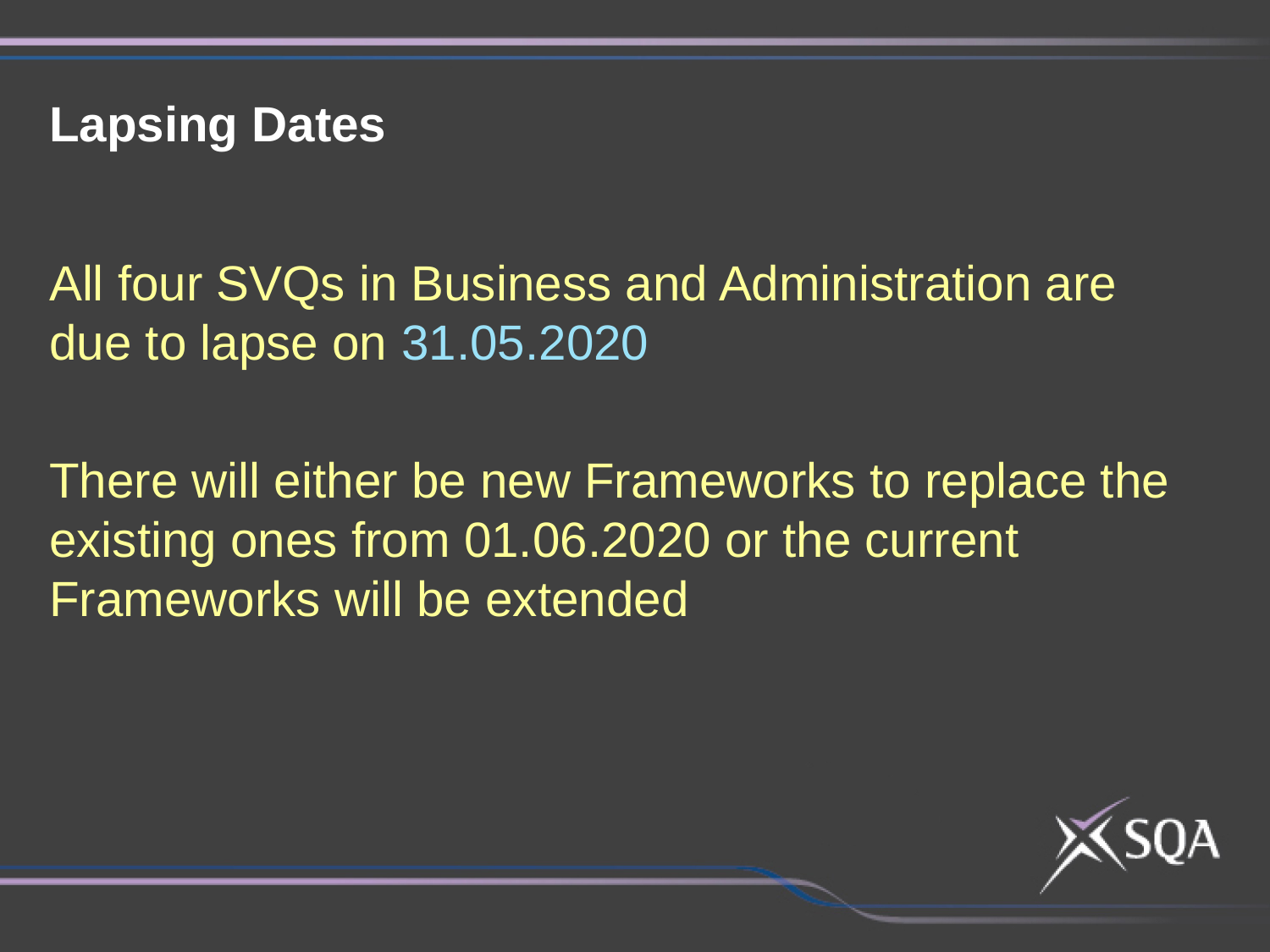

Lapsing Dates

All four SVQs in Business and Administration are due to lapse on 31.05.2020

There will either be new Frameworks to replace the existing ones from 01.06.2020 or the current Frameworks will be extended